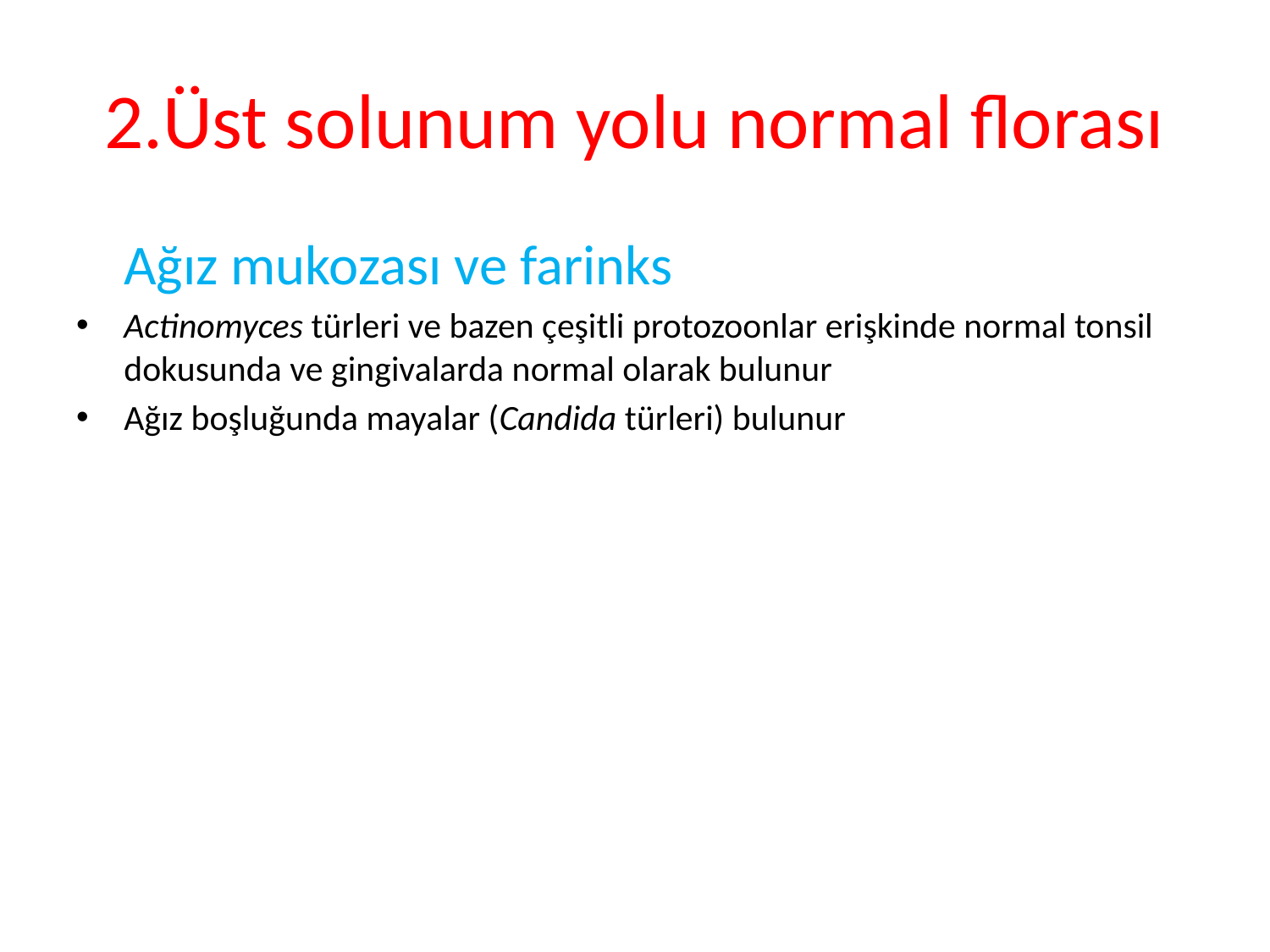

# 2.Üst solunum yolu normal florası
	Ağız mukozası ve farinks
Actinomyces türleri ve bazen çeşitli protozoonlar erişkinde normal tonsil dokusunda ve gingivalarda normal olarak bulunur
Ağız boşluğunda mayalar (Candida türleri) bulunur